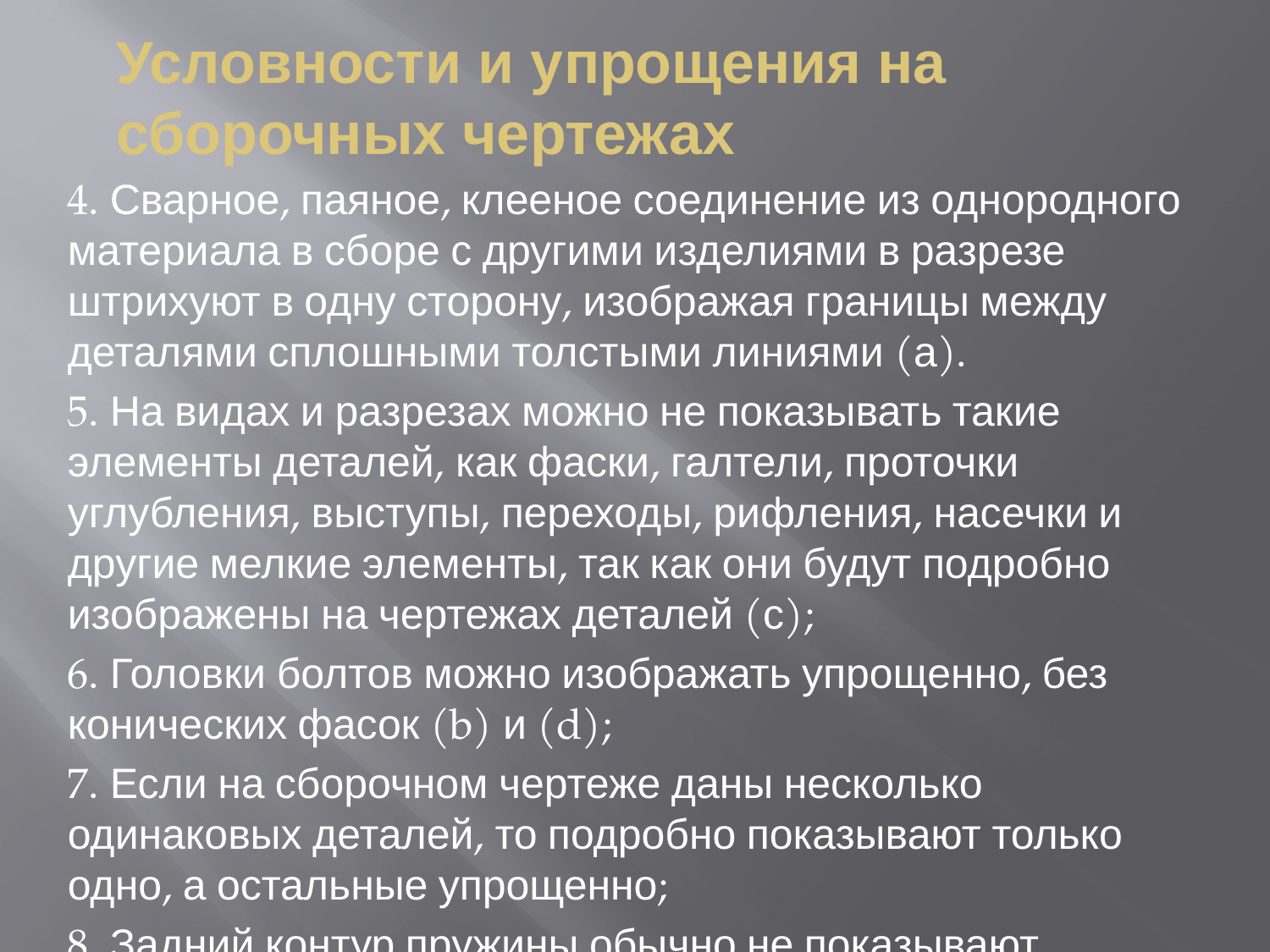

# Условности и упрощения на сборочных чертежах
4. Сварное, паяное, клееное соединение из однородного материала в сборе с другими изделиями в разрезе штрихуют в одну сторону, изображая границы между деталями сплошными толстыми линиями (а).
5. На видах и разрезах можно не показывать такие элементы деталей, как фаски, галтели, проточки углубления, выступы, переходы, рифления, насечки и другие мелкие элементы, так как они будут подробно изображены на чертежах деталей (с);
6. Головки болтов можно изображать упрощенно, без конических фасок (b) и (d);
7. Если на сборочном чертеже даны несколько одинаковых деталей, то подробно показывают только одно, а остальные упрощенно;
8. Задний контур пружины обычно не показывают.